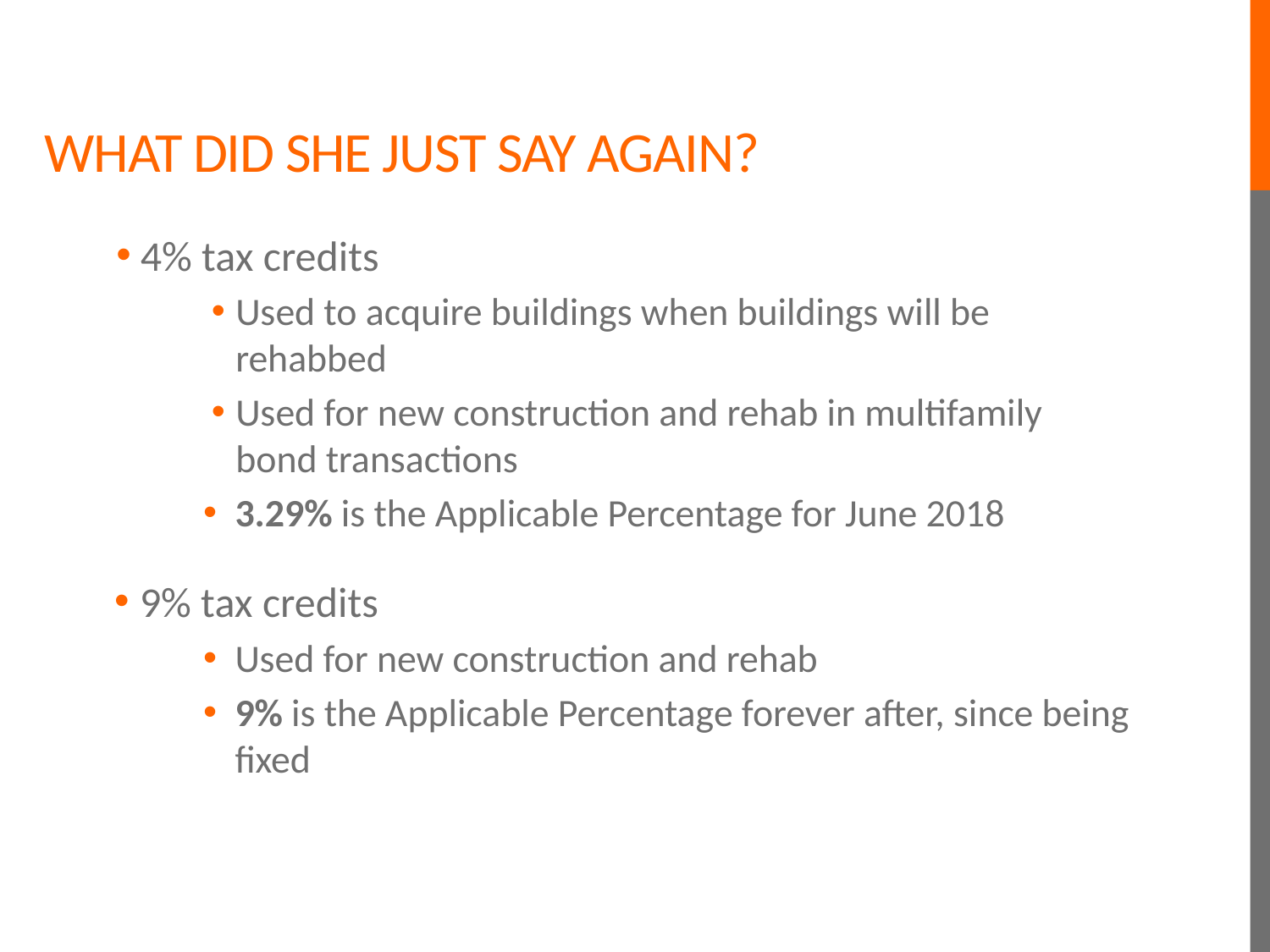

# What did she just say again?
4% tax credits
Used to acquire buildings when buildings will be rehabbed
Used for new construction and rehab in multifamily bond transactions
3.29% is the Applicable Percentage for June 2018
9% tax credits
Used for new construction and rehab
9% is the Applicable Percentage forever after, since being fixed